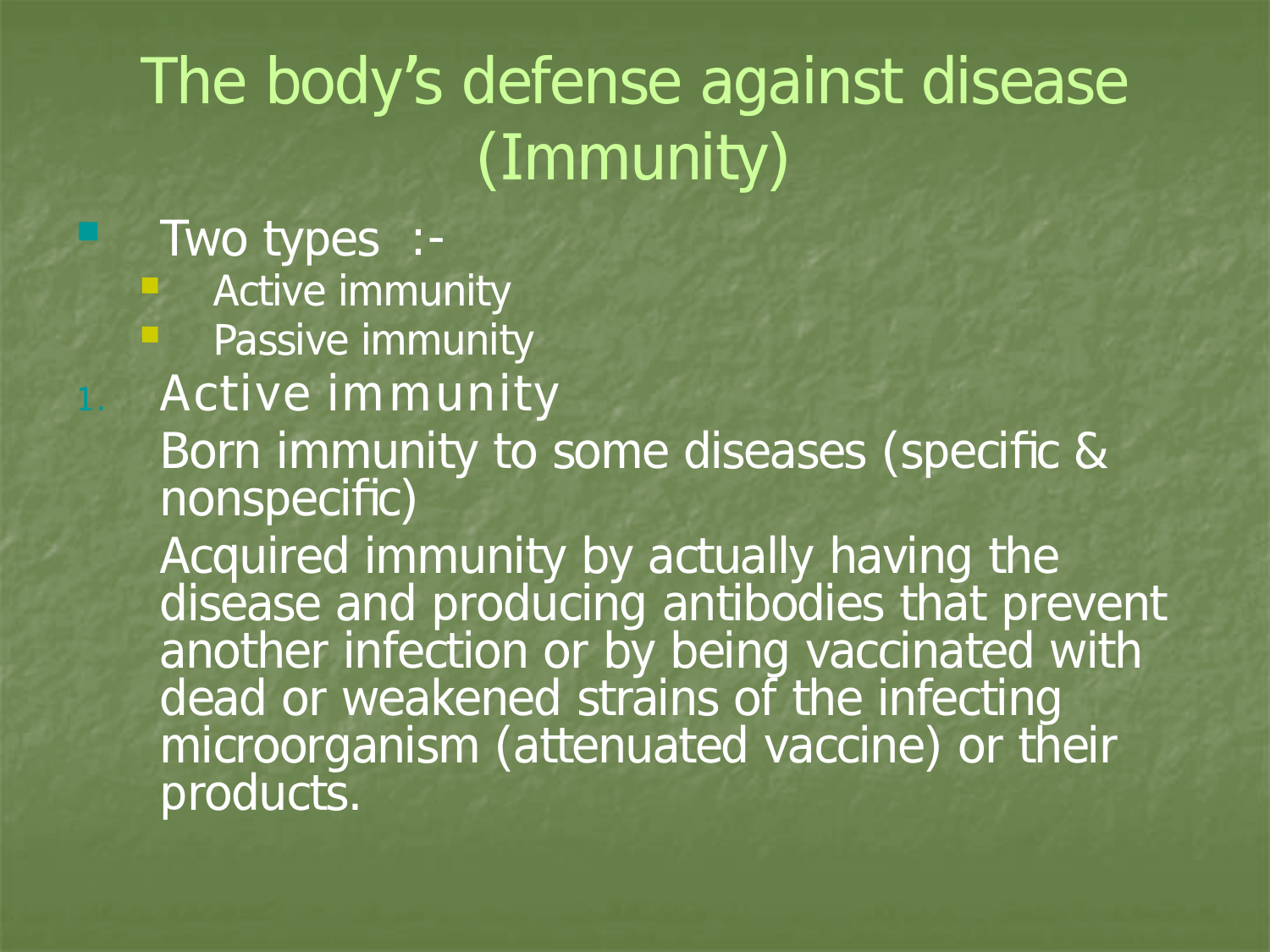

# The body’s defense against disease (Immunity)
Two types  :-
Active immunity
Passive immunity
Active immunity
   	Born immunity to some diseases (specific & nonspecific)
	Acquired immunity by actually having the disease and producing antibodies that prevent another infection or by being vaccinated with dead or weakened strains of the infecting microorganism (attenuated vaccine) or their products.